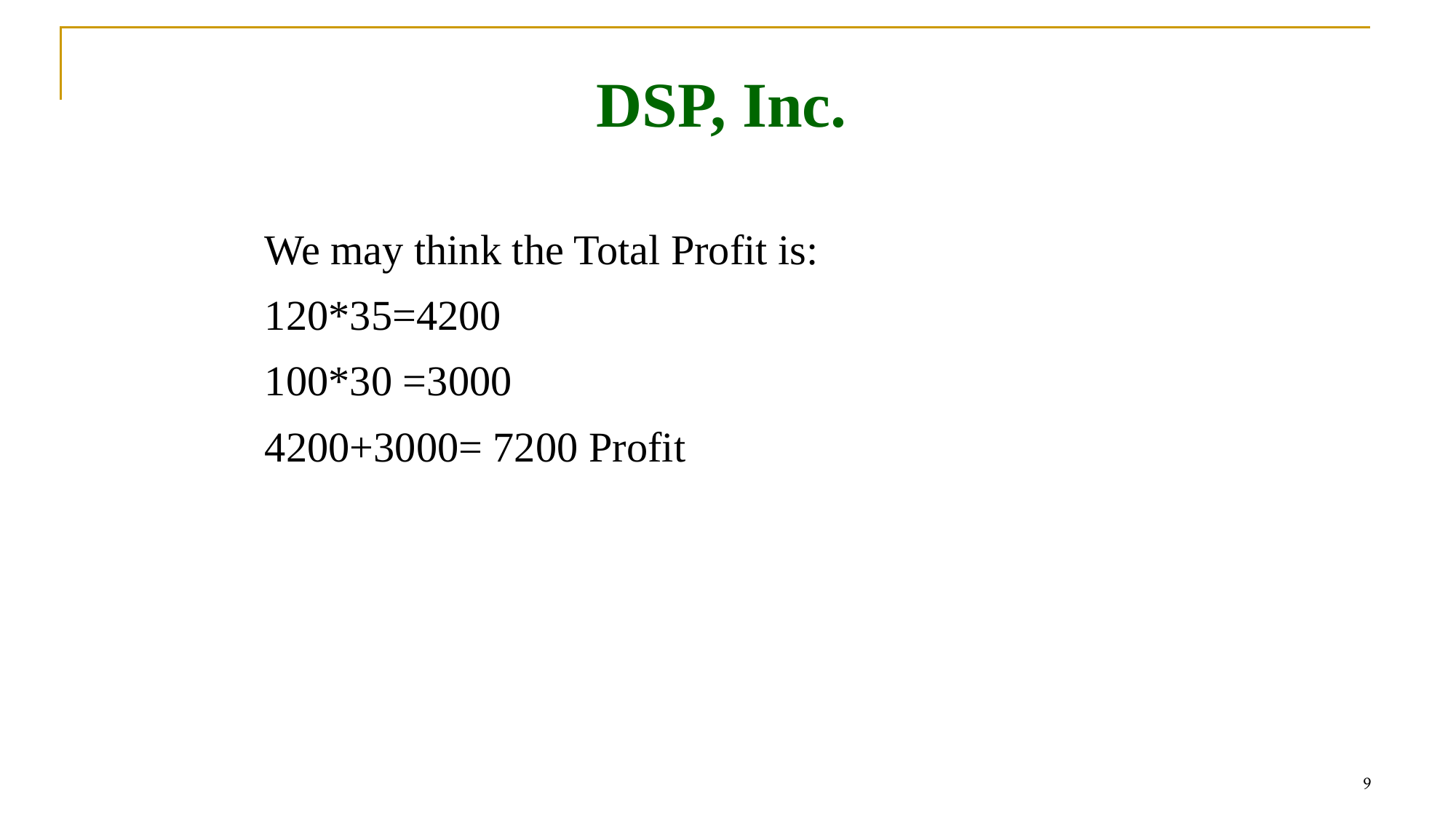

DSP, Inc.
We may think the Total Profit is:
120*35=4200
100*30 =3000
4200+3000= 7200 Profit
9